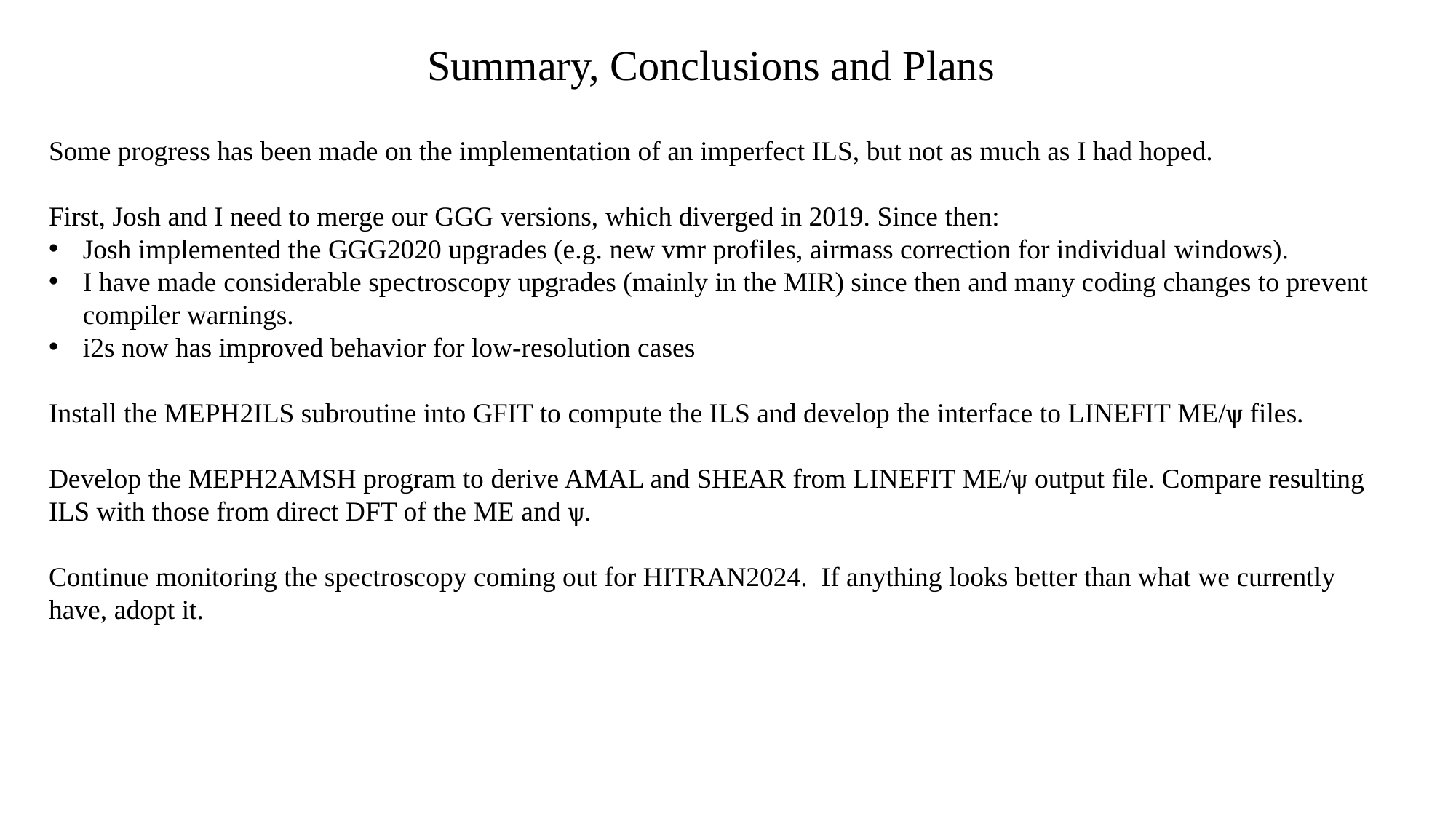

Summary, Conclusions and Plans
Some progress has been made on the implementation of an imperfect ILS, but not as much as I had hoped.

First, Josh and I need to merge our GGG versions, which diverged in 2019. Since then:
Josh implemented the GGG2020 upgrades (e.g. new vmr profiles, airmass correction for individual windows).
I have made considerable spectroscopy upgrades (mainly in the MIR) since then and many coding changes to prevent compiler warnings.
i2s now has improved behavior for low-resolution cases

Install the MEPH2ILS subroutine into GFIT to compute the ILS and develop the interface to LINEFIT ME/ѱ files.

Develop the MEPH2AMSH program to derive AMAL and SHEAR from LINEFIT ME/ѱ output file. Compare resulting ILS with those from direct DFT of the ME and ѱ.

Continue monitoring the spectroscopy coming out for HITRAN2024.  If anything looks better than what we currently have, adopt it.